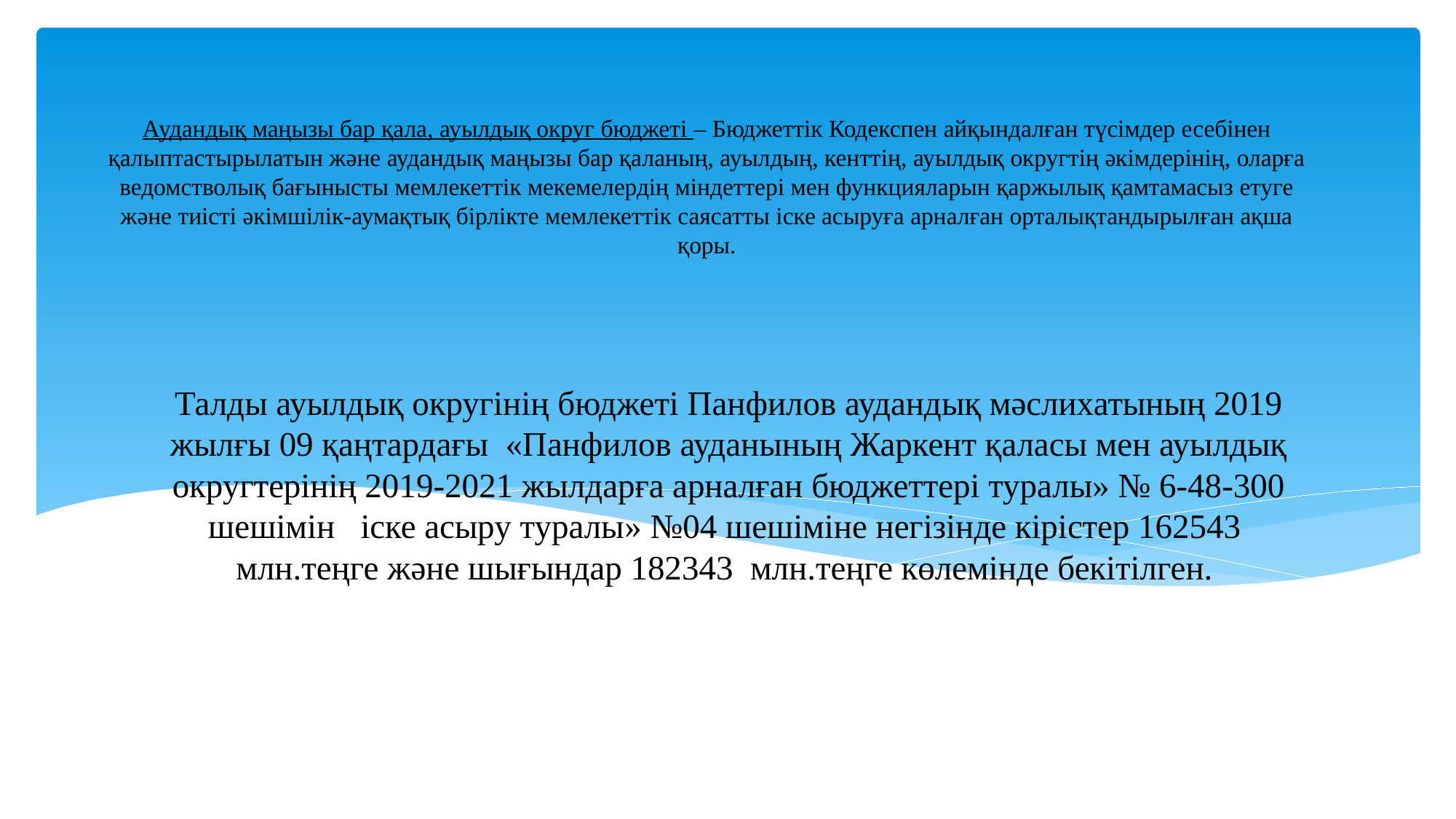

# Аудандық маңызы бар қала, ауылдық округ бюджеті – Бюджеттік Кодекспен айқындалған түсімдер есебінен қалыптастырылатын және аудандық маңызы бар қаланың, ауылдың, кенттің, ауылдық округтің әкімдерінің, оларға ведомстволық бағынысты мемлекеттік мекемелердің міндеттері мен функцияларын қаржылық қамтамасыз етуге және тиісті әкімшілік-аумақтық бірлікте мемлекеттік саясатты іске асыруға арналған орталықтандырылған ақша қоры.
Талды ауылдық округінің бюджеті Панфилов аудандық мәслихатының 2019 жылғы 09 қаңтардағы  «Панфилов ауданының Жаркент қаласы мен ауылдық округтерінің 2019-2021 жылдарға арналған бюджеттері туралы» № 6-48-300 шешімін   іске асыру туралы» №04 шешіміне негізінде кірістер 162543  млн.теңге және шығындар 182343  млн.теңге көлемінде бекітілген.